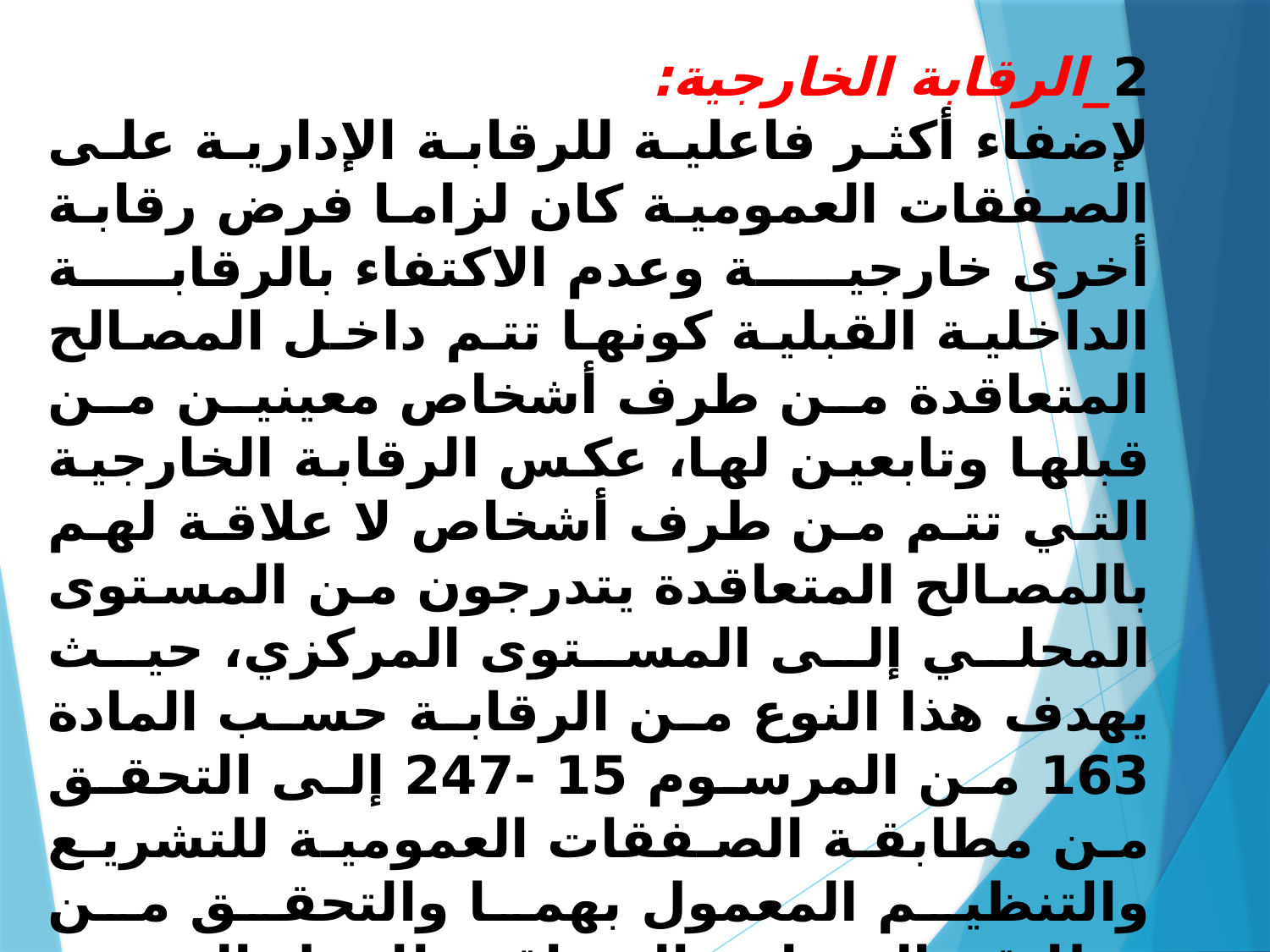

2_الرقابة الخارجية:
لإضفاء أكثر فاعلية للرقابة الإدارية على الصفقات العمومية كان لزاما فرض رقابة أخرى خارجية وعدم الاكتفاء بالرقابة الداخلية القبلية كونها تتم داخل المصالح المتعاقدة من طرف أشخاص معينين من قبلها وتابعين لها، عكس الرقابة الخارجية التي تتم من طرف أشخاص لا علاقة لهم بالمصالح المتعاقدة يتدرجون من المستوى المحلي إلى المستوى المركزي، حيث يهدف هذا النوع من الرقابة حسب المادة 163 من المرسوم 15 -247 إلى التحقق من مطابقة الصفقات العمومية للتشريع والتنظيم المعمول بهما والتحقق من مطابقة المصلحة المتعاقدة للعمل المبرمج بطريقة نظامية
حيث جاء في المادة 165 من المرسوم 15- 247 «تحدث لدى كل مصلحة متعاقدة مذكورة في المادة 6 من هذا المرسوم لجنة للصفقات تكلف بالرقابة القبلية الخارجية للصفقات العمومية في حدود مستويات
الاختصاص»